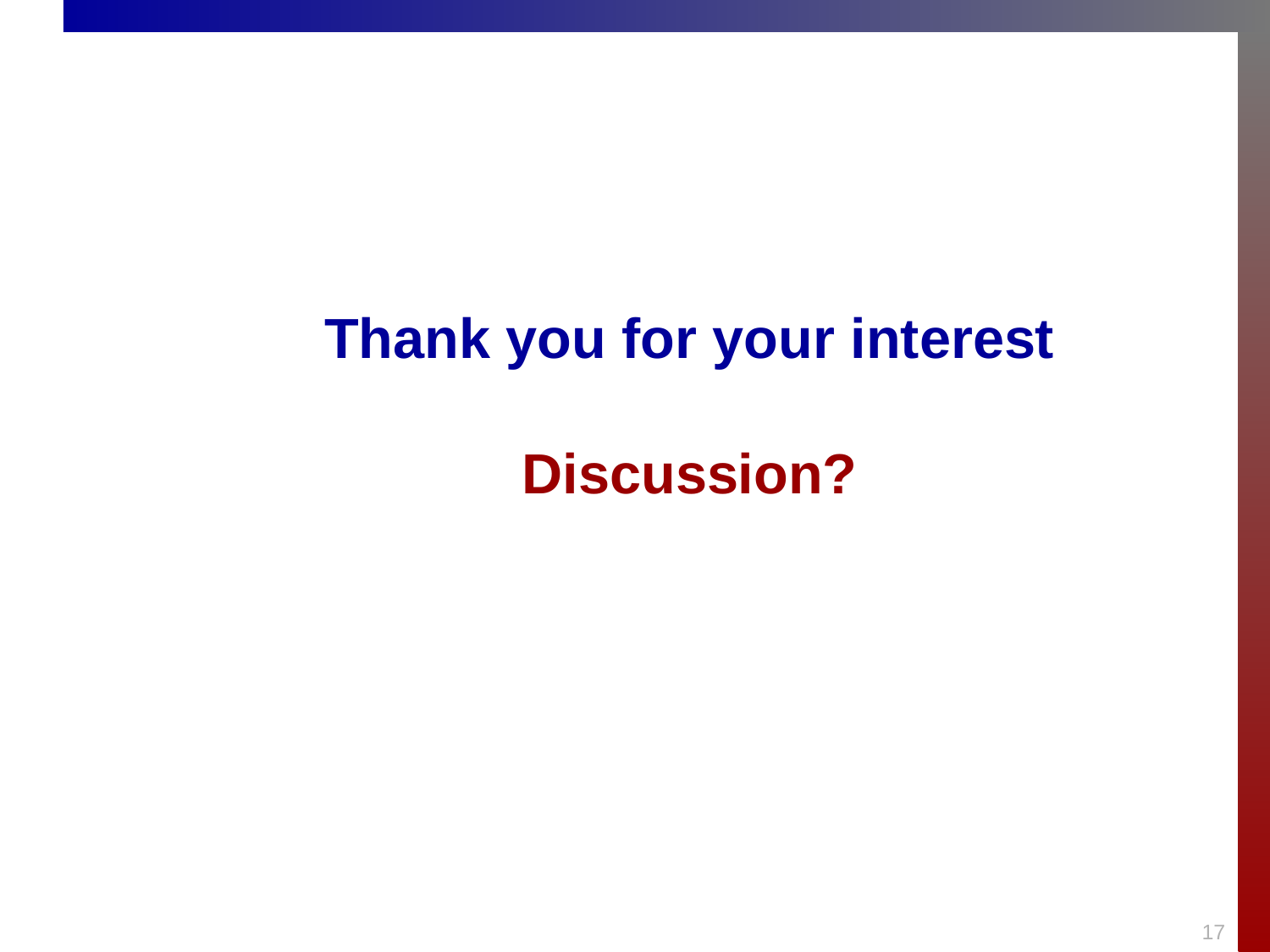

Thank you for your interest

Discussion?
17